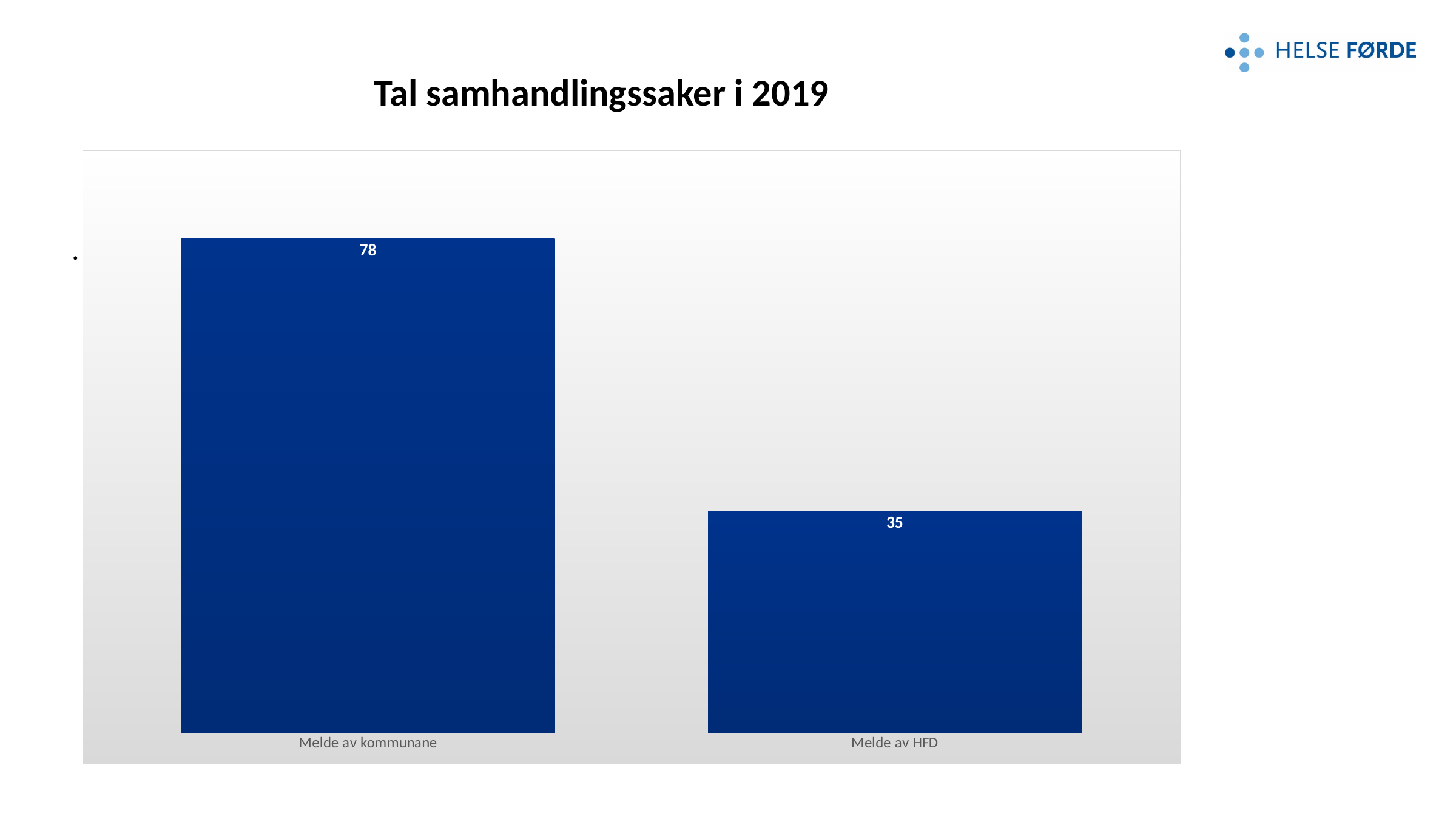

# Tal samhandlingssaker i 2019

### Chart

| Category |  |
|---|---|
| Melde av kommunane | 78.0 |
| Melde av HFD | 35.0 |
.